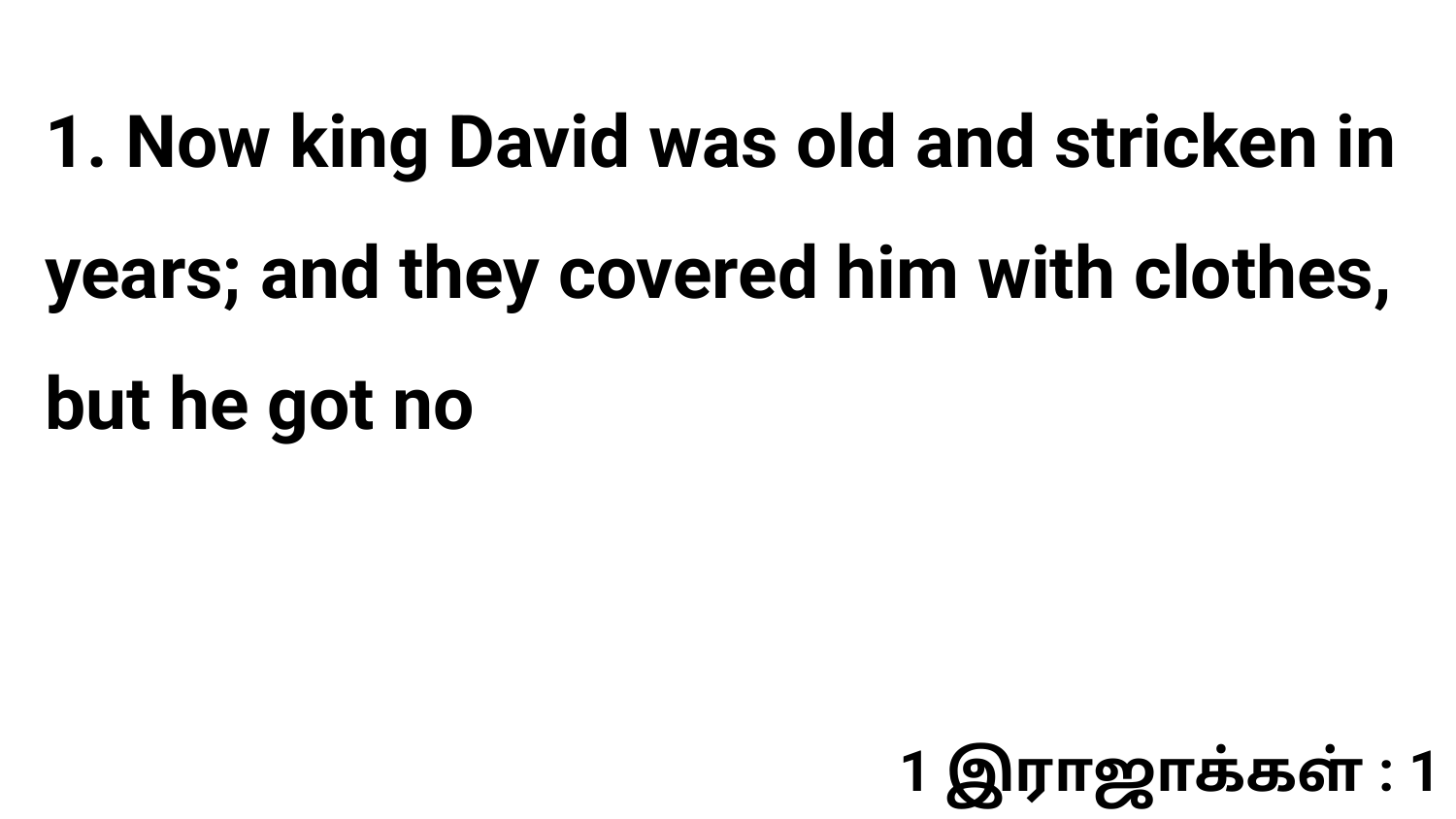

1. Now king David was old and stricken in years; and they covered him with clothes, but he got no
1 இராஜாக்கள் : 1